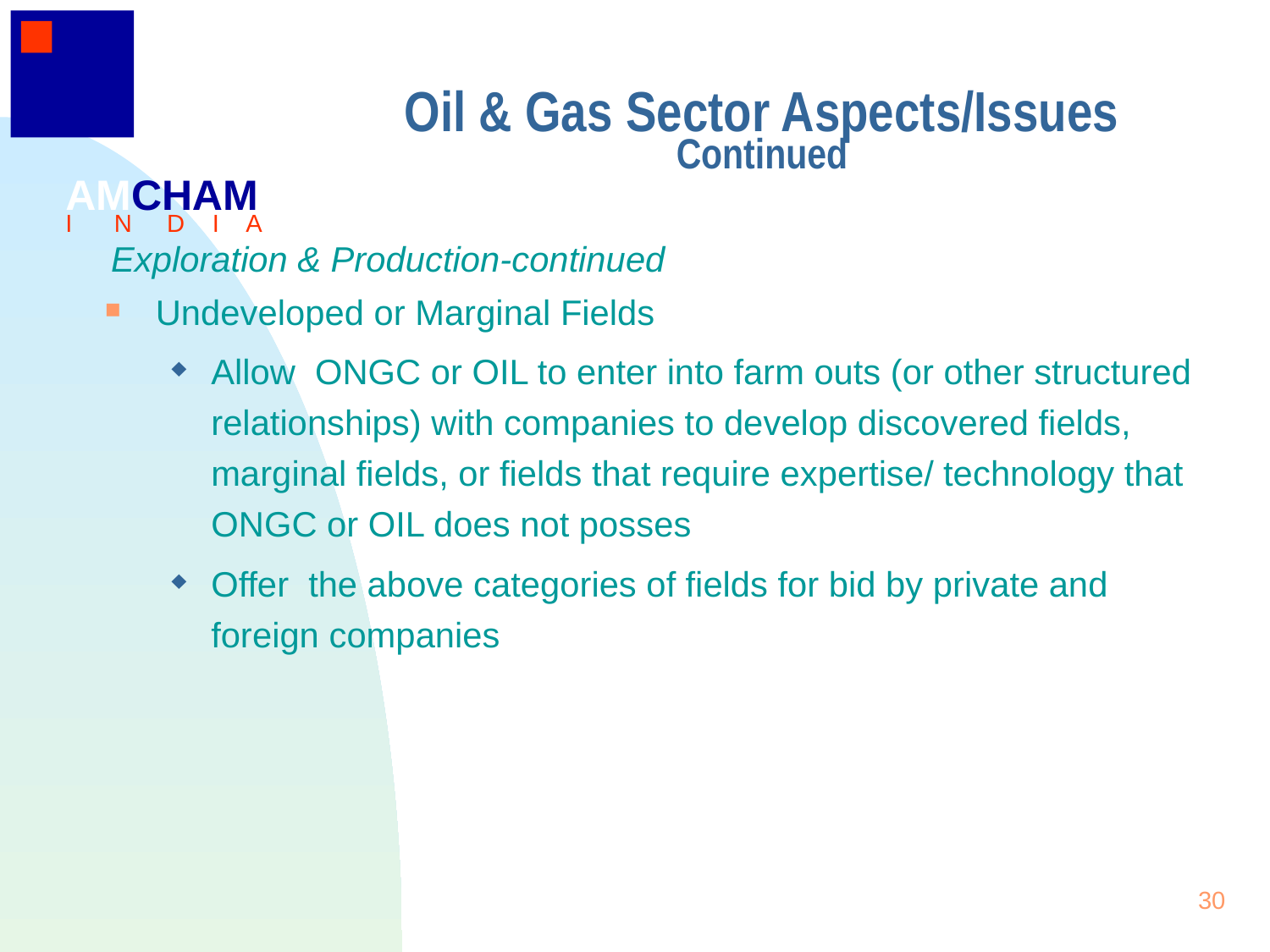

30

Oil & Gas Sector Aspects/Issues
Continued

AMCHAM
I      N     D    I    A
Exploration & Production-continued
# Undeveloped or Marginal Fields
Allow  ONGC or OIL to enter into farm outs (or other structured relationships) with companies to develop discovered fields, marginal fields, or fields that require expertise/ technology that ONGC or OIL does not posses
Offer  the above categories of fields for bid by private and foreign companies